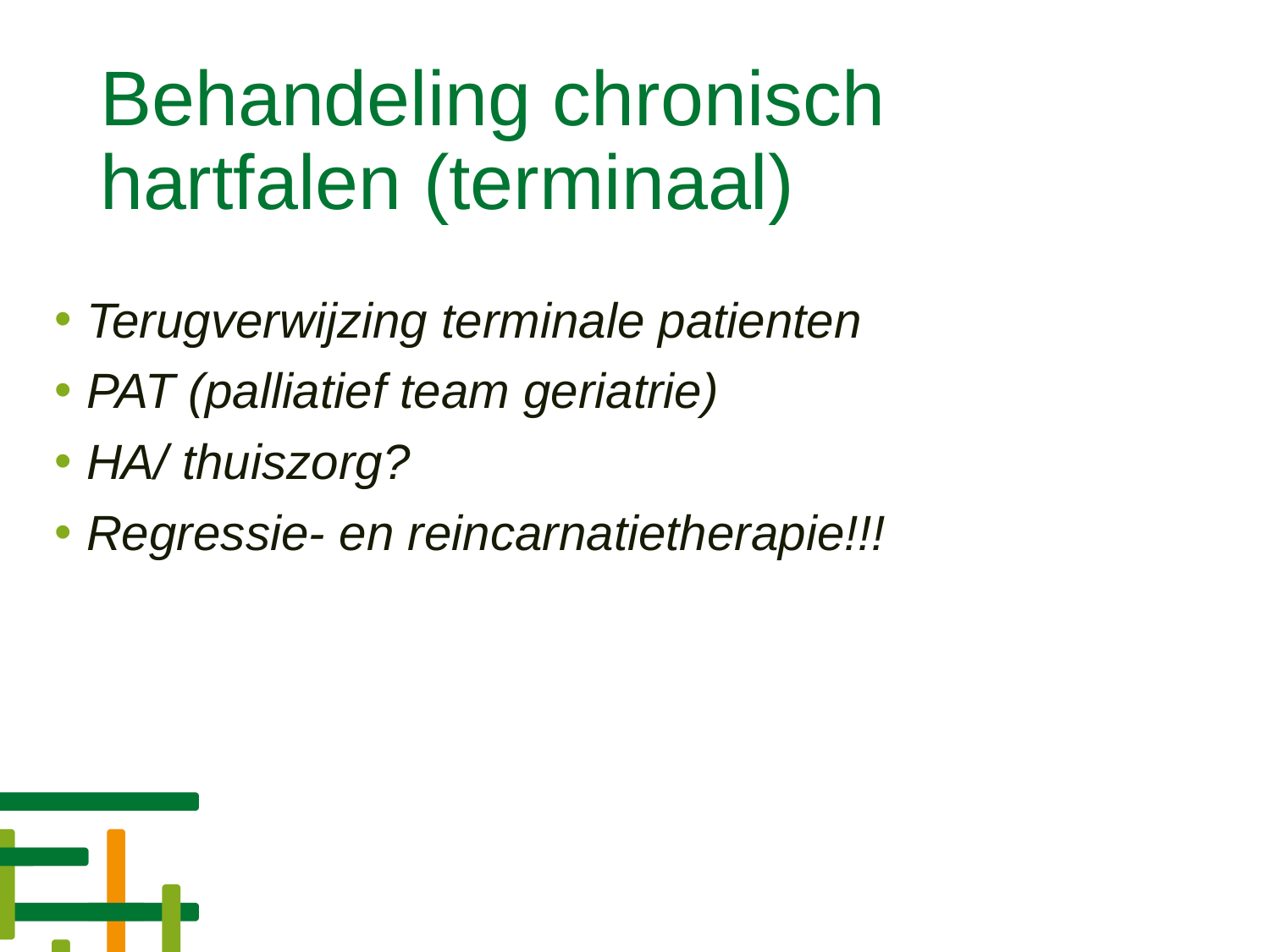

# Behandeling chronisch hartfalen (terminaal)

Terugverwijzing terminale patienten
PAT (palliatief team geriatrie)
HA/ thuiszorg?
Regressie- en reincarnatietherapie!!!